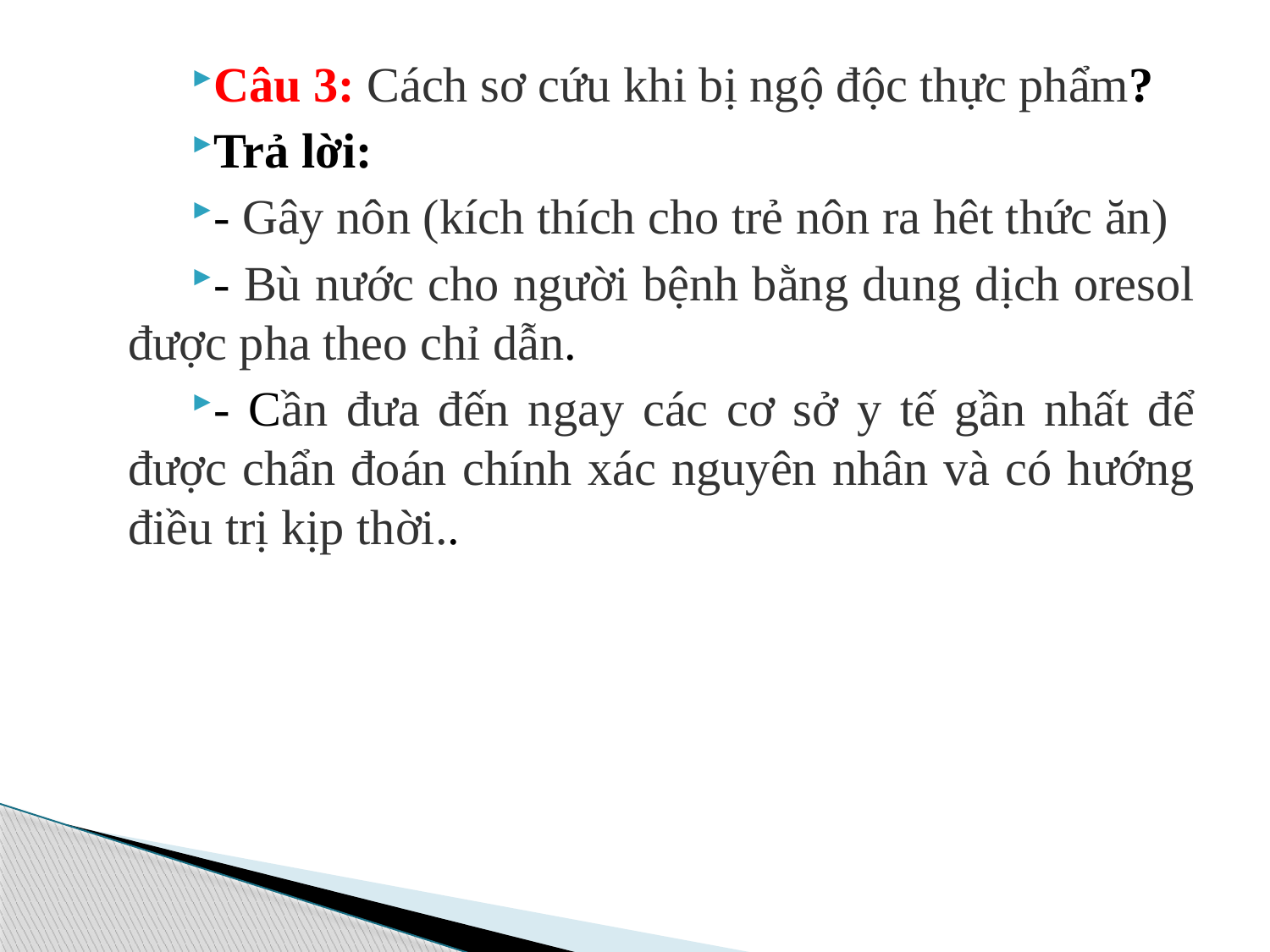

#
Câu 3: Cách sơ cứu khi bị ngộ độc thực phẩm?
Trả lời:
- Gây nôn (kích thích cho trẻ nôn ra hêt thức ăn)
- Bù nước cho người bệnh bằng dung dịch oresol được pha theo chỉ dẫn.
- Cần đưa đến ngay các cơ sở y tế gần nhất để được chẩn đoán chính xác nguyên nhân và có hướng điều trị kịp thời..